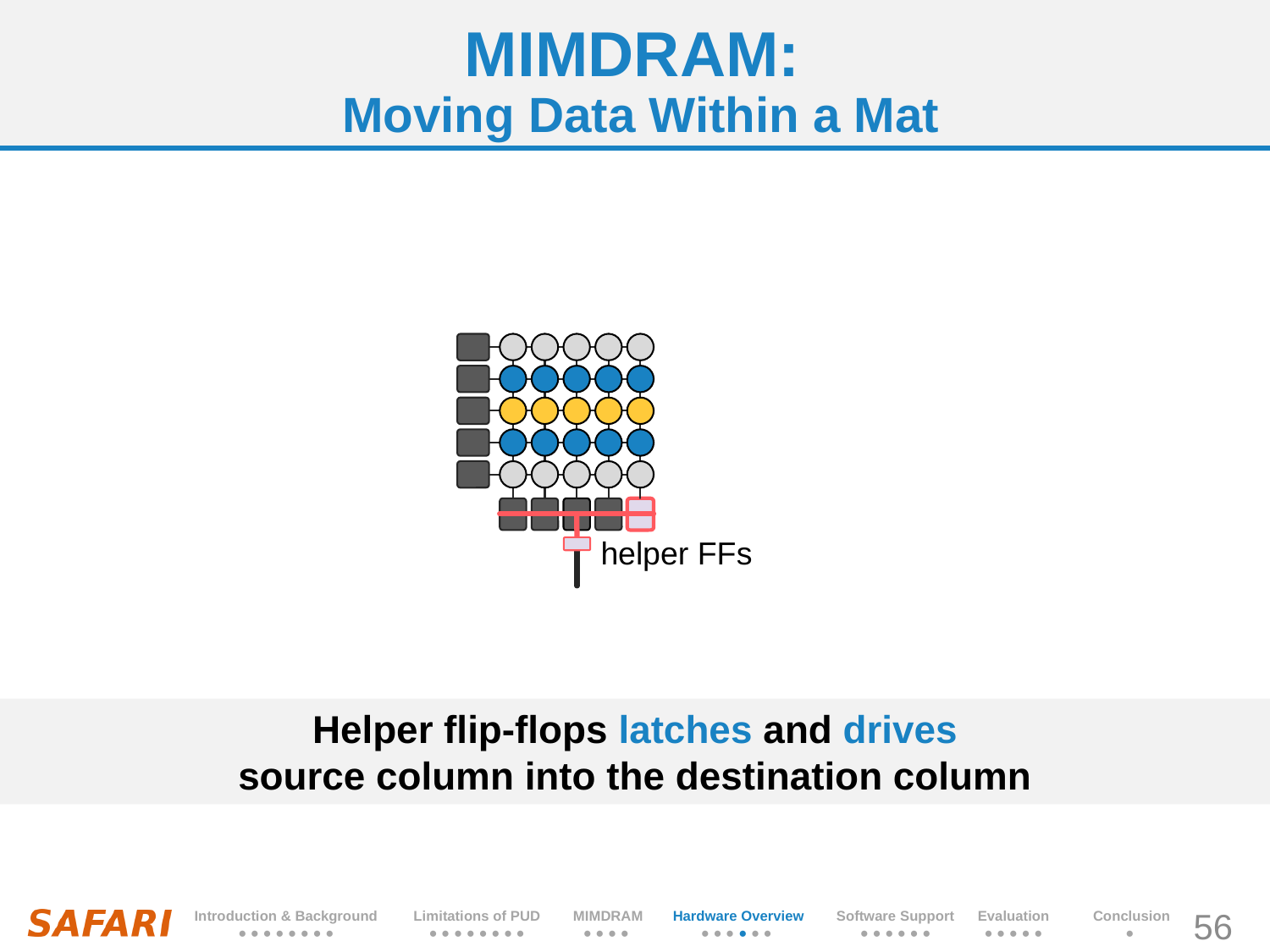

# MIMDRAM: Moving Data Within a Mat

helper FFs

Helper flip-flops latches and drives
source column into the destination column
| Introduction & Background | Limitations of PUD | MIMDRAM | Hardware Overview | Software Support | Evaluation | Conclusion |
| --- | --- | --- | --- | --- | --- | --- |
| ● ● ● ● ● ● ● ● | ● ● ● ● ● ● ● ● | ● ● ● ● | ● ● ● ● ● ● | ● ● ● ● ● ● | ● ● ● ● ● | ● |